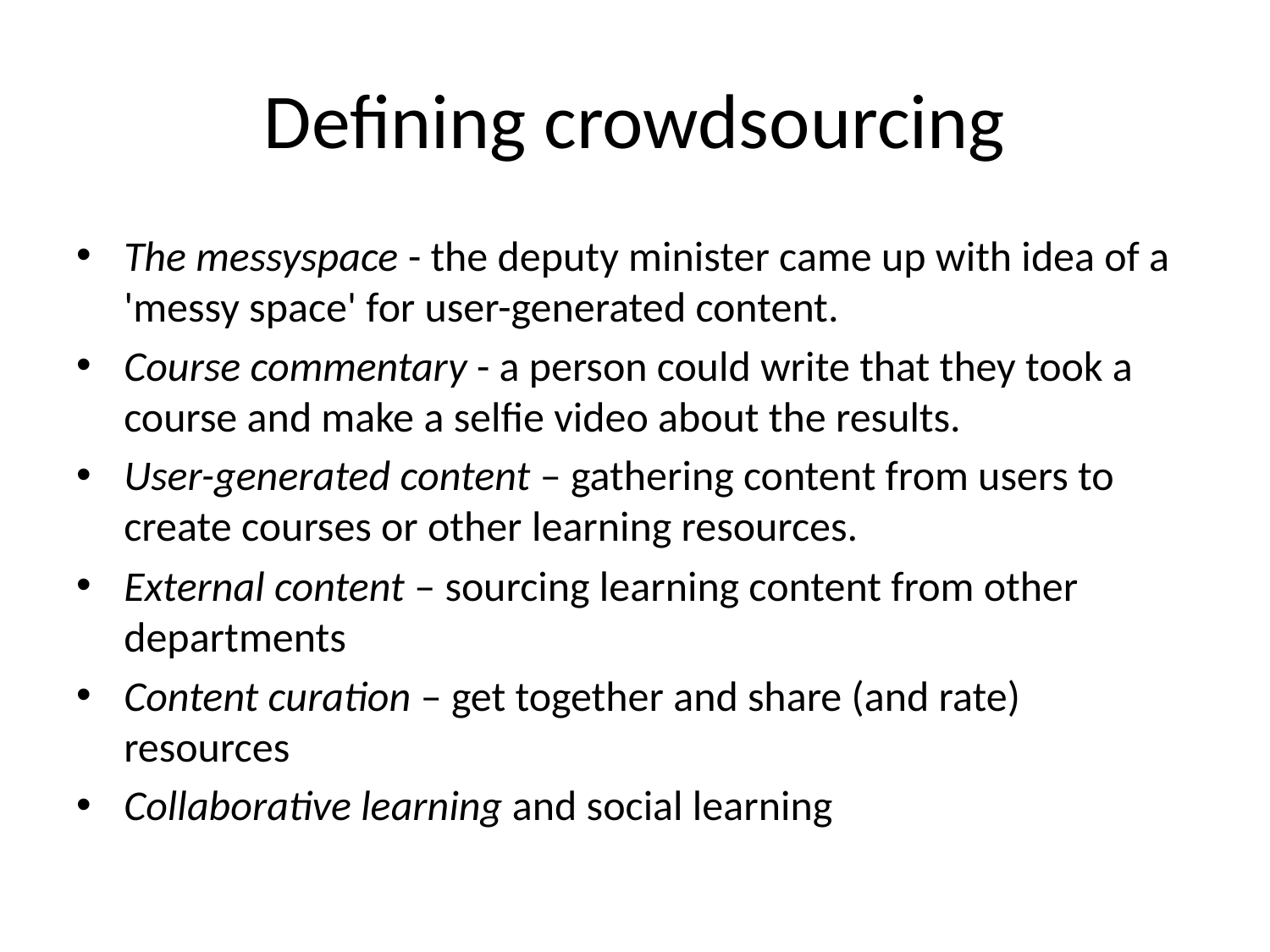

# Defining crowdsourcing
The messyspace - the deputy minister came up with idea of a 'messy space' for user-generated content.
Course commentary - a person could write that they took a course and make a selfie video about the results.
User-generated content – gathering content from users to create courses or other learning resources.
External content – sourcing learning content from other departments
Content curation – get together and share (and rate) resources
Collaborative learning and social learning